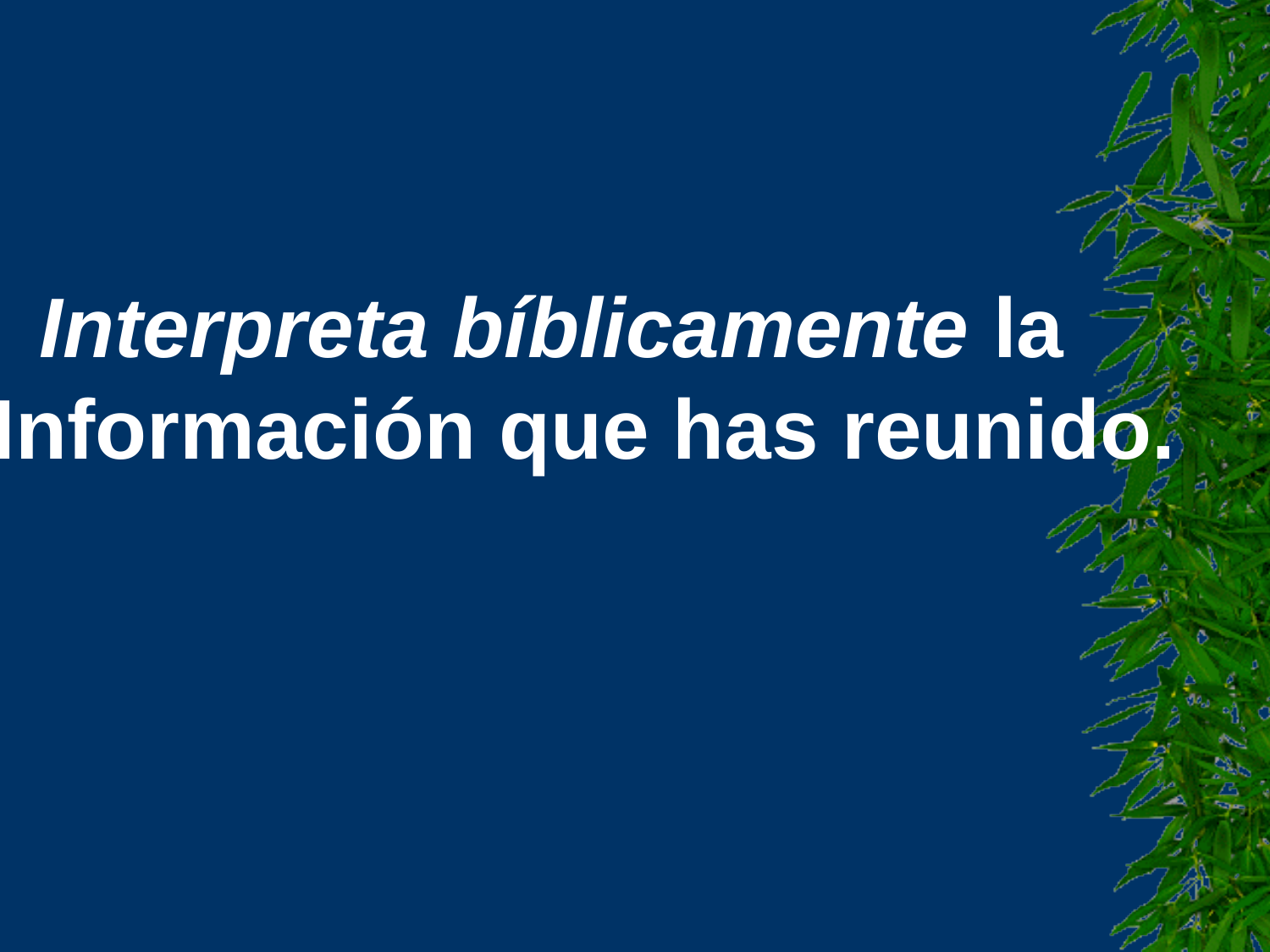

Interpreta bíblicamente la
Información que has reunido.